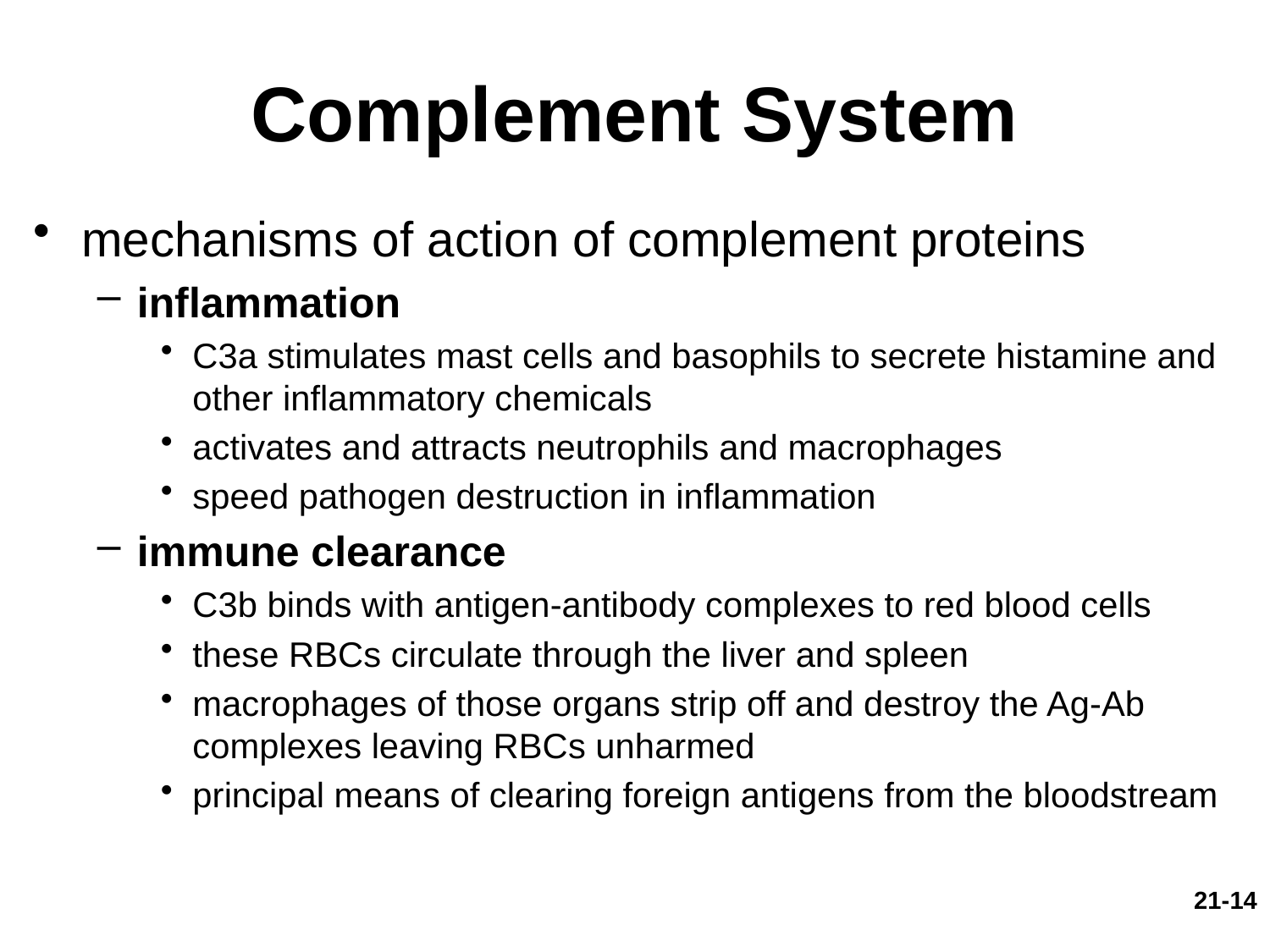

# Complement System
mechanisms of action of complement proteins
inflammation
C3a stimulates mast cells and basophils to secrete histamine and other inflammatory chemicals
activates and attracts neutrophils and macrophages
speed pathogen destruction in inflammation
immune clearance
C3b binds with antigen-antibody complexes to red blood cells
these RBCs circulate through the liver and spleen
macrophages of those organs strip off and destroy the Ag-Ab complexes leaving RBCs unharmed
principal means of clearing foreign antigens from the bloodstream

21-14